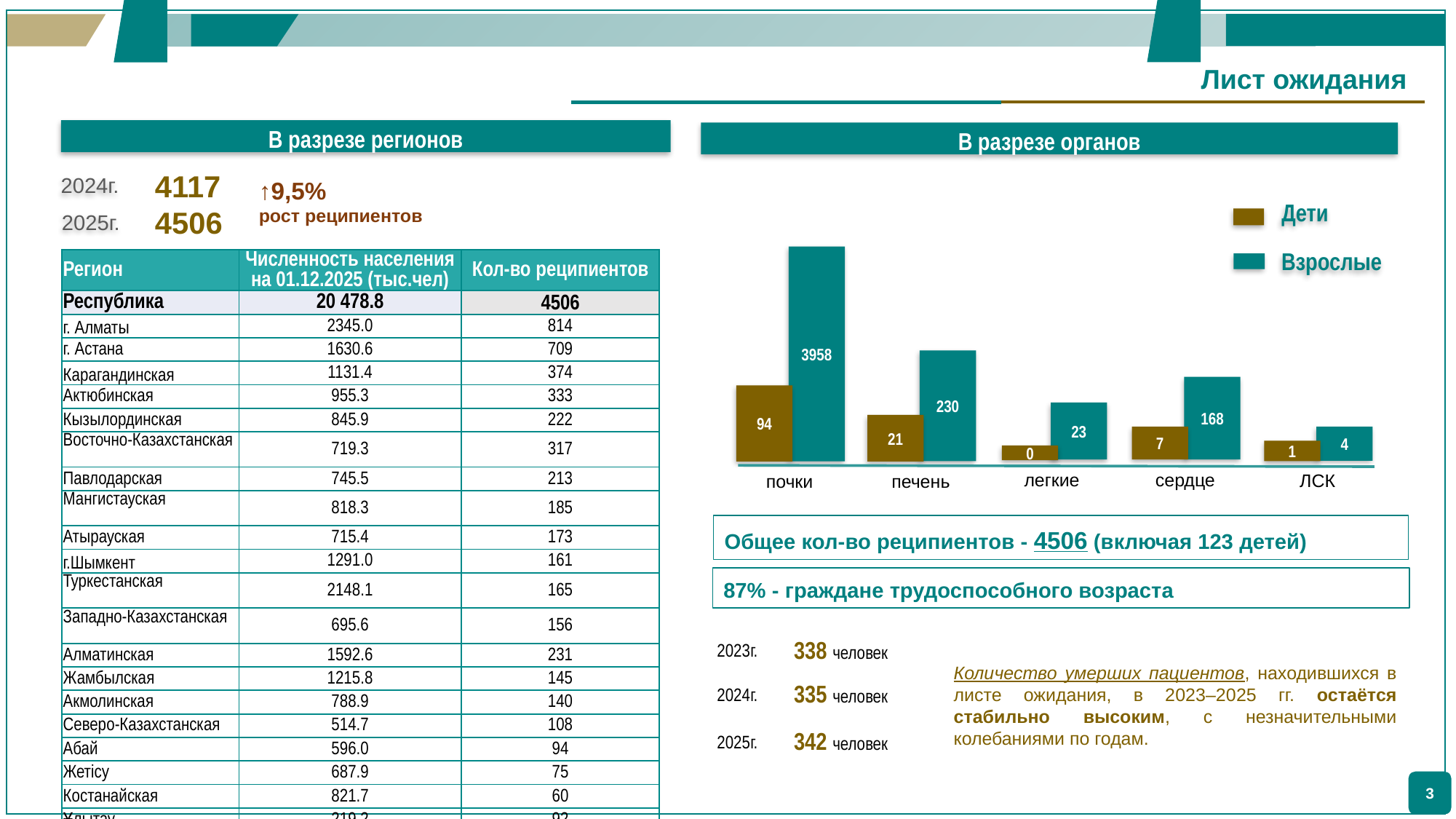

Лист ожидания
В разрезе регионов
В разрезе органов
↑9,5%
рост реципиентов
2024г.
4117
Дети
2025г.

4506
Взрослые
3958
| Регион | Численность населения на 01.12.2025 (тыс.чел) | Кол-во реципиентов |
| --- | --- | --- |
| Республика | 20 478.8 | 4506 |
| г. Алматы | 2345.0 | 814 |
| г. Астана | 1630.6 | 709 |
| Карагандинская | 1131.4 | 374 |
| Актюбинская | 955.3 | 333 |
| Кызылординская | 845.9 | 222 |
| Восточно-Казахстанская | 719.3 | 317 |
| Павлодарская | 745.5 | 213 |
| Мангистауская | 818.3 | 185 |
| Атырауская | 715.4 | 173 |
| г.Шымкент | 1291.0 | 161 |
| Туркестанская | 2148.1 | 165 |
| Западно-Казахстанская | 695.6 | 156 |
| Алматинская | 1592.6 | 231 |
| Жамбылская | 1215.8 | 145 |
| Акмолинская | 788.9 | 140 |
| Северо-Казахстанская | 514.7 | 108 |
| Абай | 596.0 | 94 |
| Жетісу | 687.9 | 75 |
| Костанайская | 821.7 | 60 |
| Ұлытау | 219.2 | 92 |

230
168
94
23
21
7
4
1
0
легкие
сердце
ЛСК
почки
печень
Общее кол-во реципиентов - 4506 (включая 123 детей)
87% - граждане трудоспособного возраста
| 2023г. | 338 человек |
| --- | --- |
| 2024г. | 335 человек |
| 2025г. | 342 человек |
Количество умерших пациентов, находившихся в листе ожидания, в 2023–2025 гг. остаётся стабильно высоким, с незначительными колебаниями по годам.
3